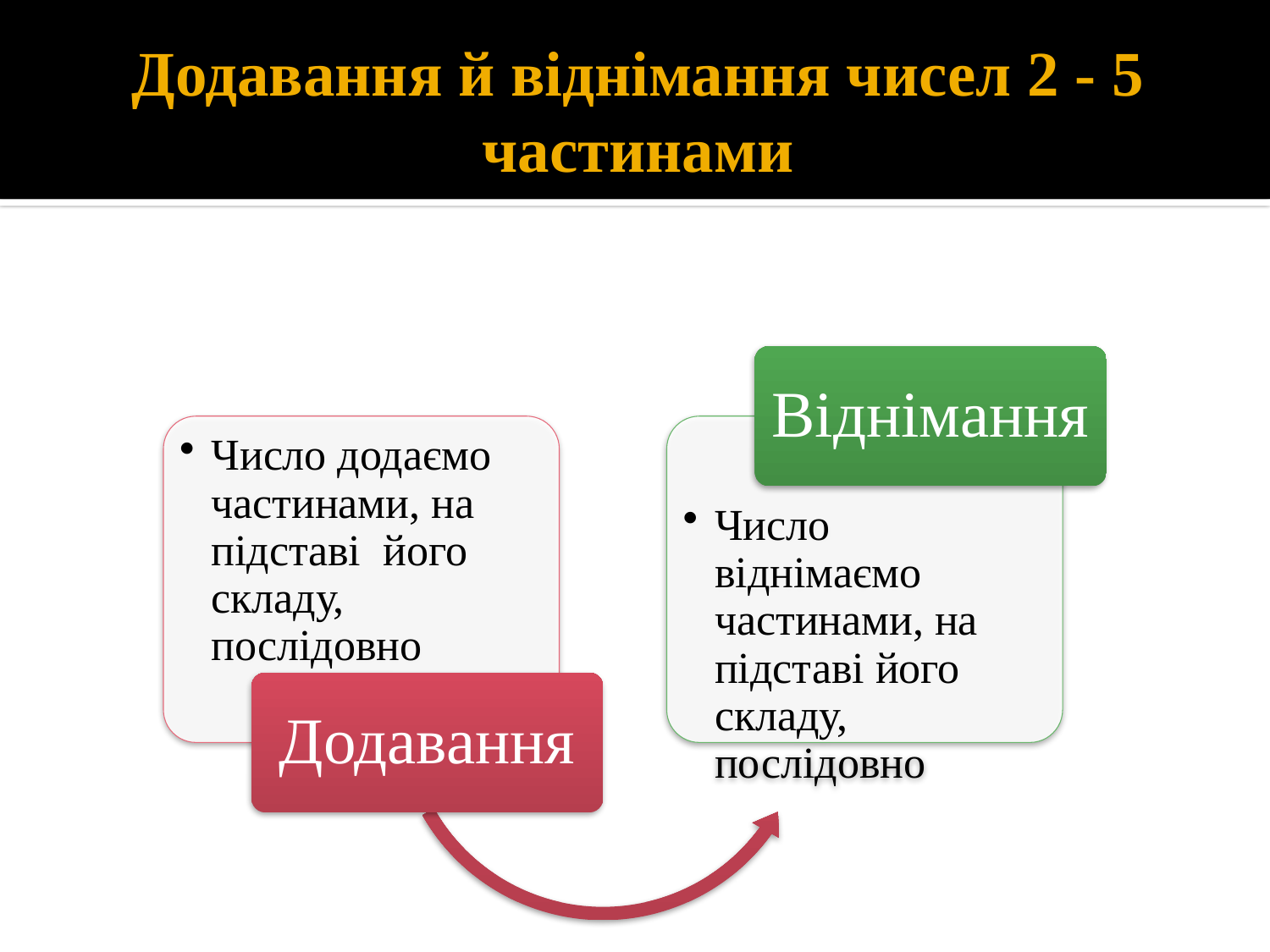

# Додавання й віднімання чисел 2 - 5 частинами
Число додаємо частинами, на підставі  його складу, послідовно
Додавання
Число віднімаємо частинами, на підставі його складу, послідовно
Віднімання